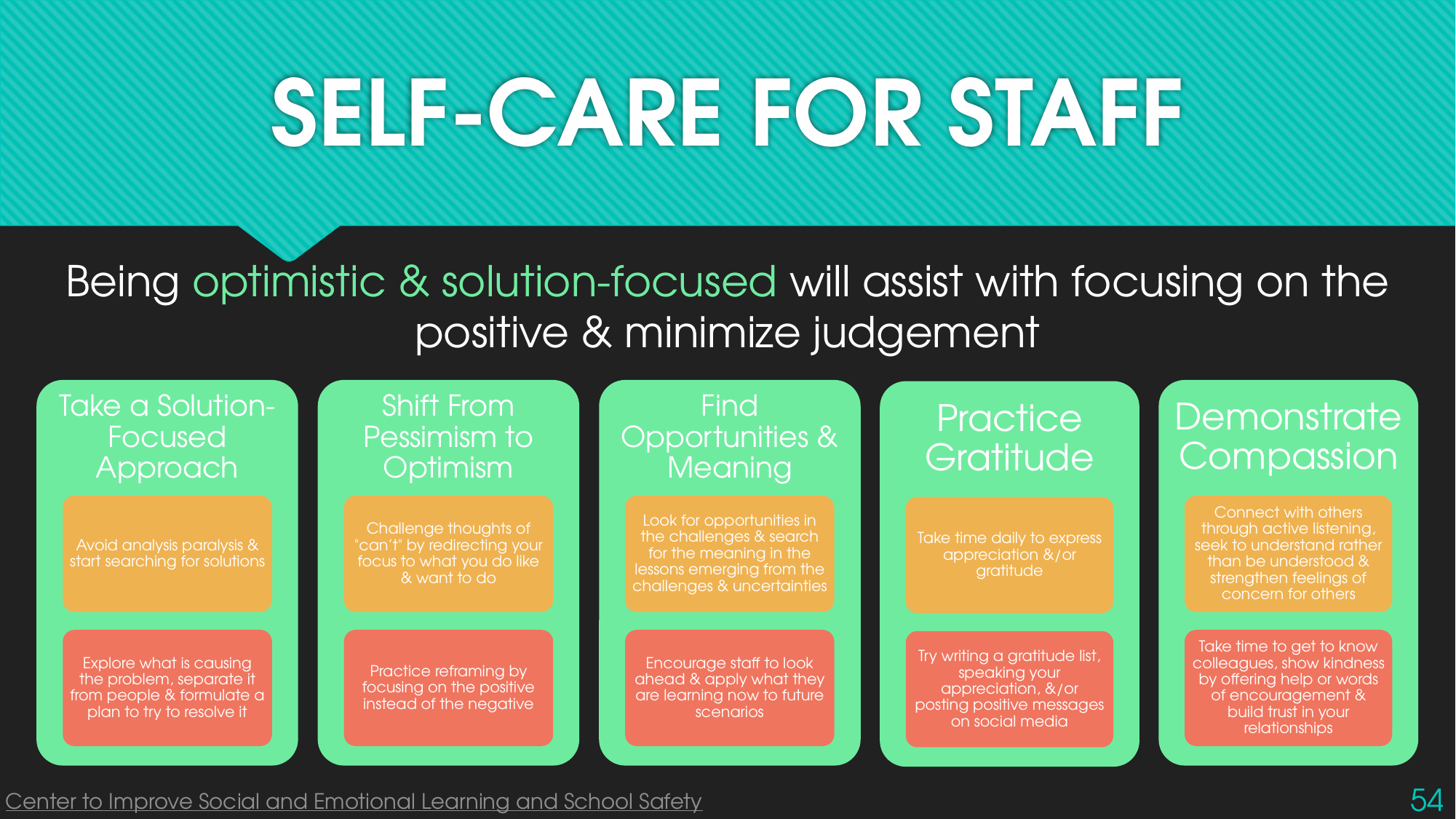

# SELF-CARE FOR STAFF

Being optimistic & solution-focused will assist with focusing on the positive & minimize judgement

Take a Solution-Focused Approach

Shift From Pessimism to Optimism

Find Opportunities & Meaning

Avoid analysis paralysis & start searching for solutions
Challenge thoughts of "can’t" by redirecting your focus to what you do like & want to do
Look for opportunities in the challenges & search for the meaning in the lessons emerging from the challenges & uncertainties

Explore what is causing the problem, separate it from people & formulate a plan to try to resolve it
Practice reframing by focusing on the positive instead of the negative
Encourage staff to look ahead & apply what they are learning now to future scenarios

Demonstrate Compassion

Connect with others through active listening, seek to understand rather than be understood & strengthen feelings of concern for others

Take time to get to know colleagues, show kindness by offering help or words of encouragement & build trust in your relationships

Practice Gratitude

Take time daily to express appreciation &/or gratitude

Try writing a gratitude list, speaking your appreciation, &/or posting positive messages on social media
54
Center to Improve Social and Emotional Learning and School Safety